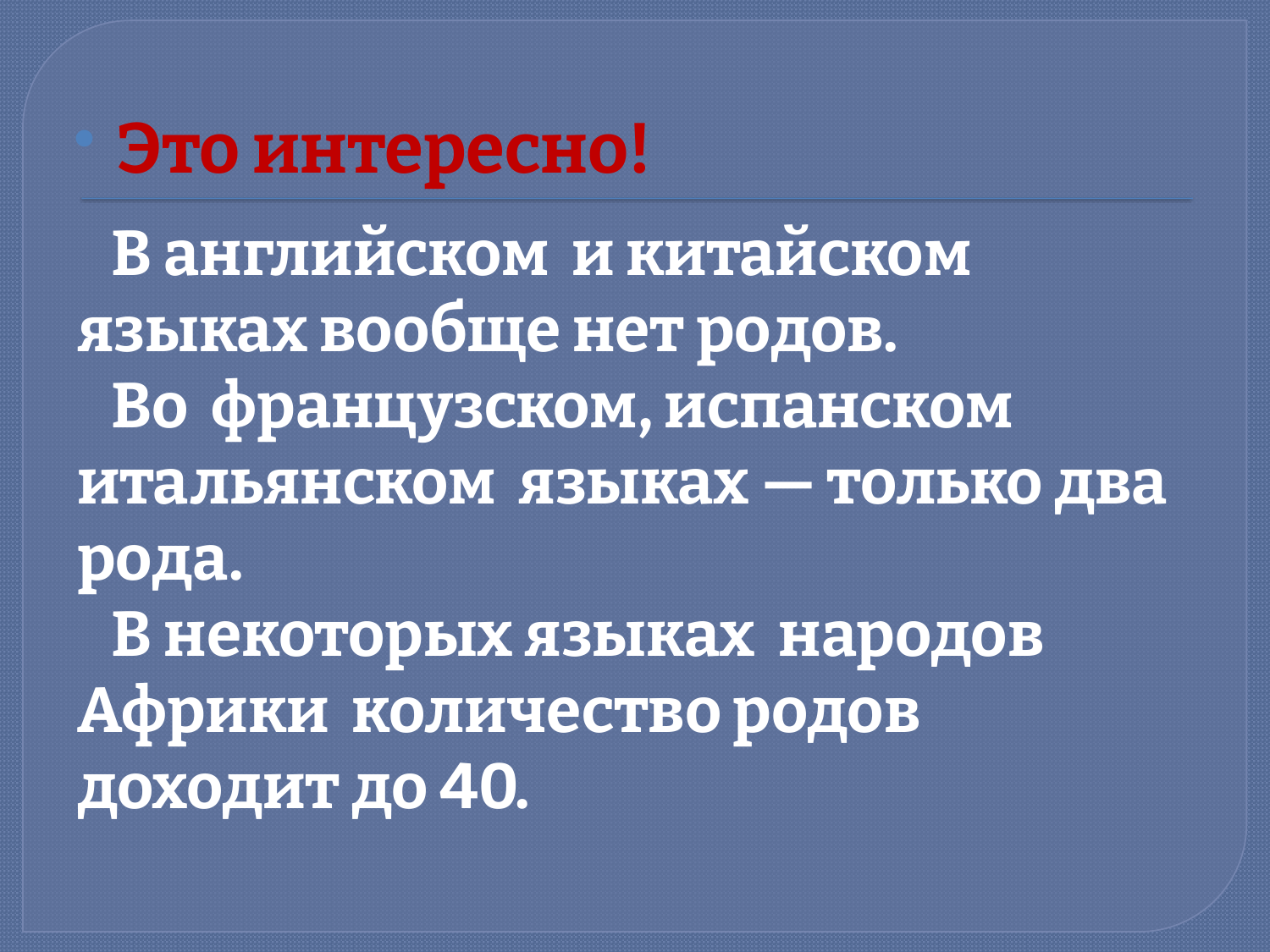

Это интересно!
   В английском  и китайском языках вообще нет родов.
   Во  французском, испанском итальянском  языках — только два рода.
   В некоторых языках  народов Африки  количество родов доходит до 40.